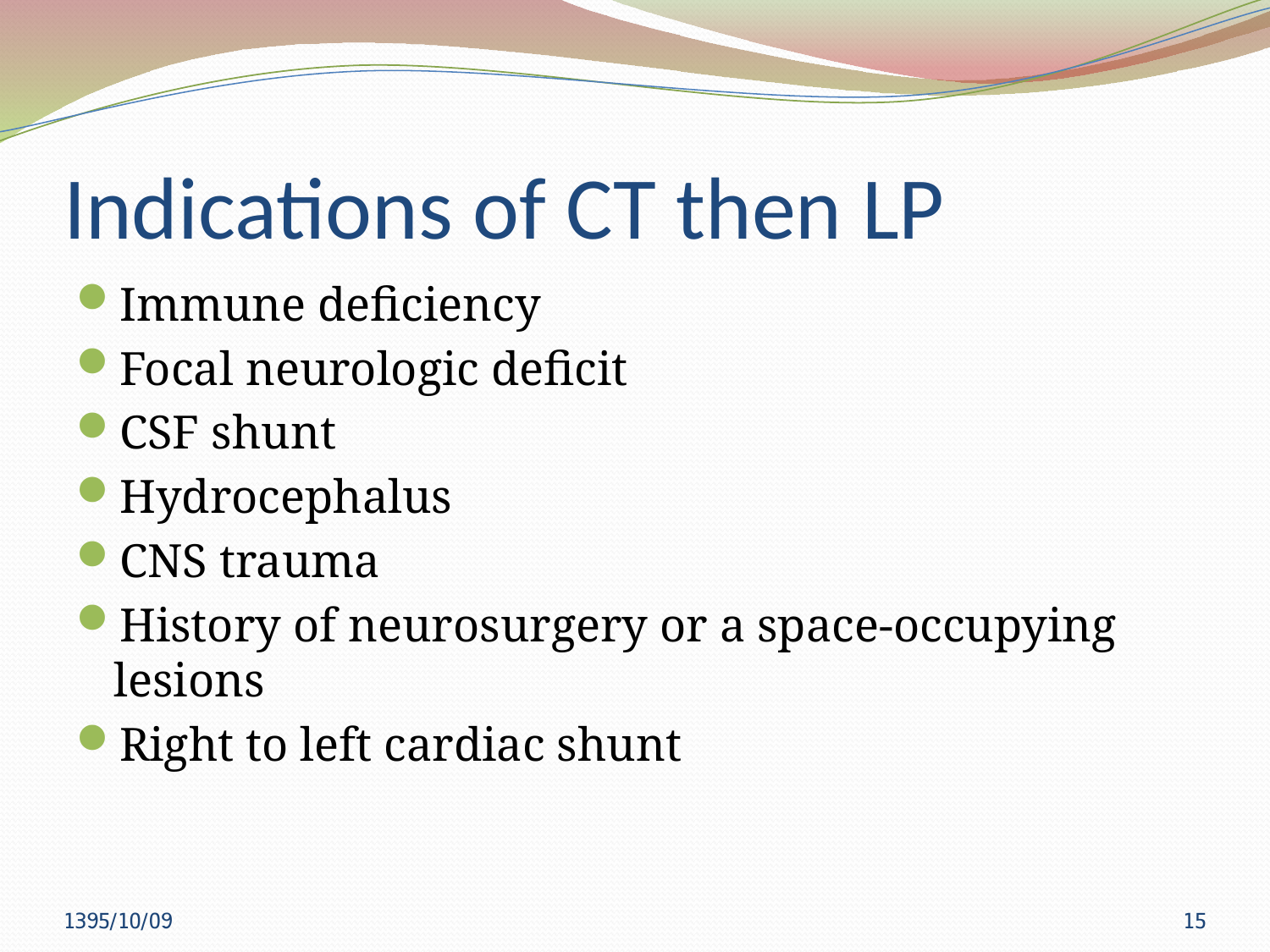

# Indications of CT then LP
Immune deficiency
Focal neurologic deficit
CSF shunt
Hydrocephalus
CNS trauma
History of neurosurgery or a space-occupying lesions
Right to left cardiac shunt

1395/10/09
15